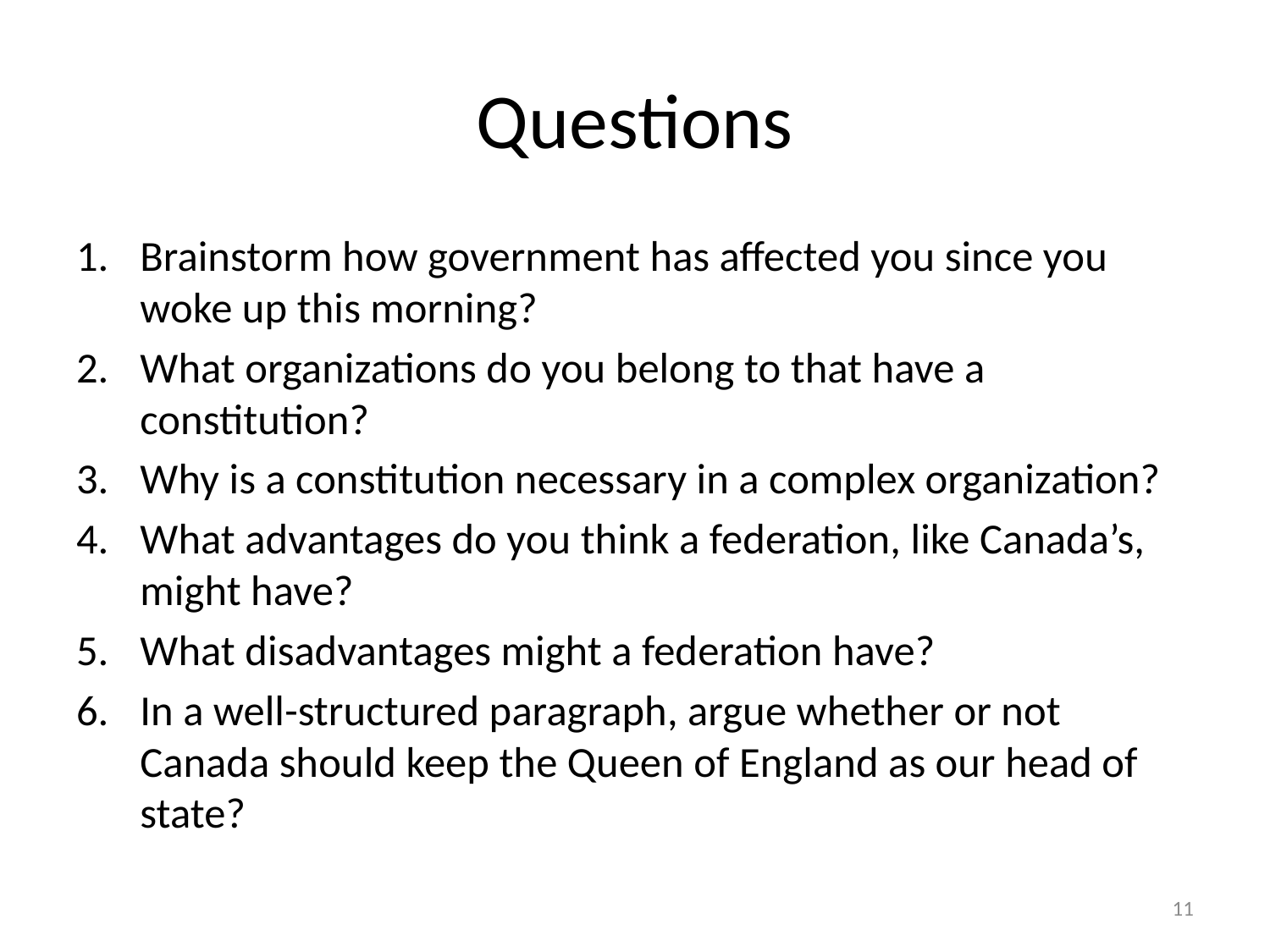

# Questions
Brainstorm how government has affected you since you woke up this morning?
What organizations do you belong to that have a constitution?
Why is a constitution necessary in a complex organization?
What advantages do you think a federation, like Canada’s, might have?
What disadvantages might a federation have?
In a well-structured paragraph, argue whether or not Canada should keep the Queen of England as our head of state?
11